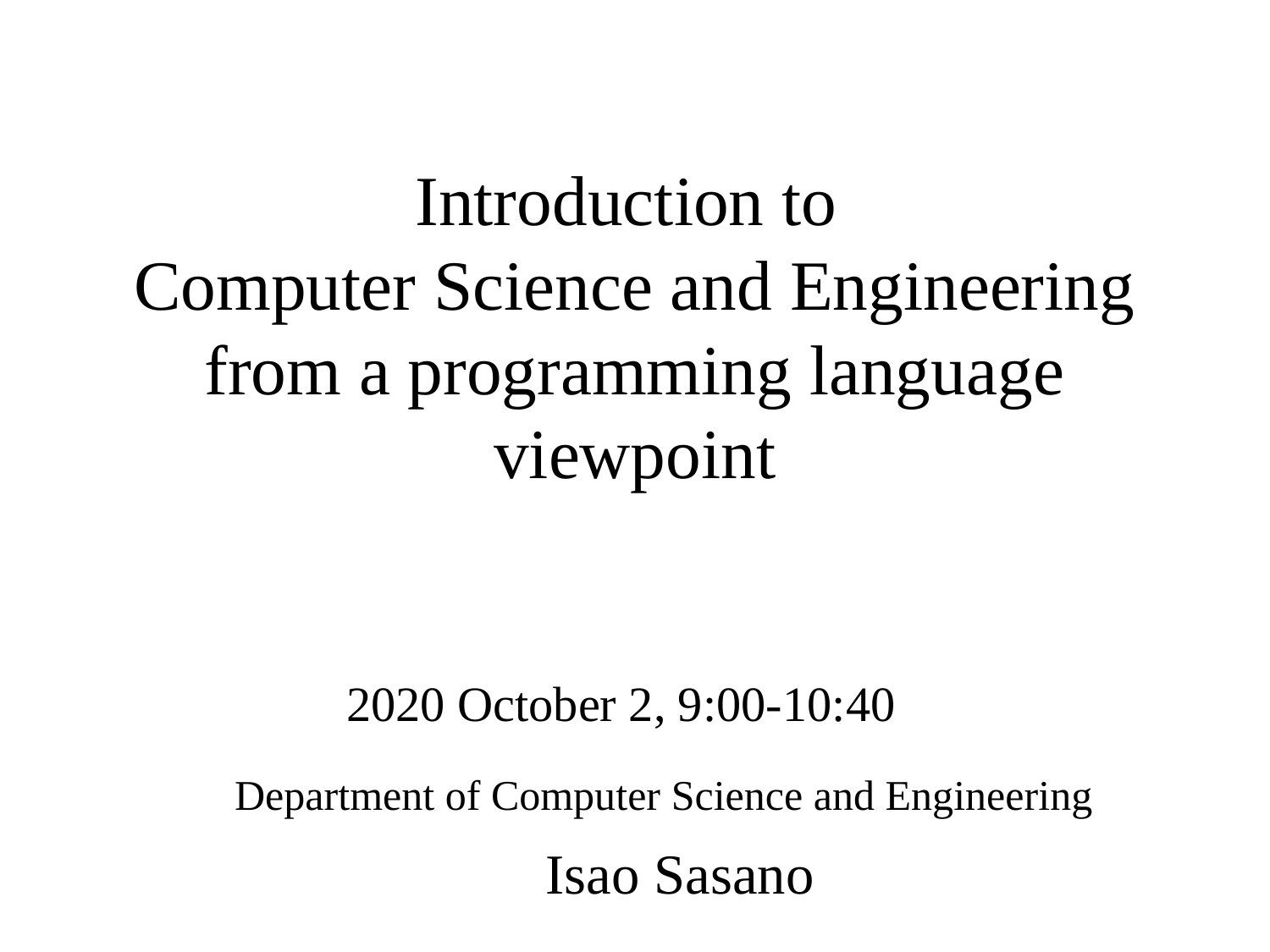

# Introduction to Computer Science and Engineering from a programming language viewpoint
2020 October 2, 9:00-10:40
Department of Computer Science and Engineering
Isao Sasano